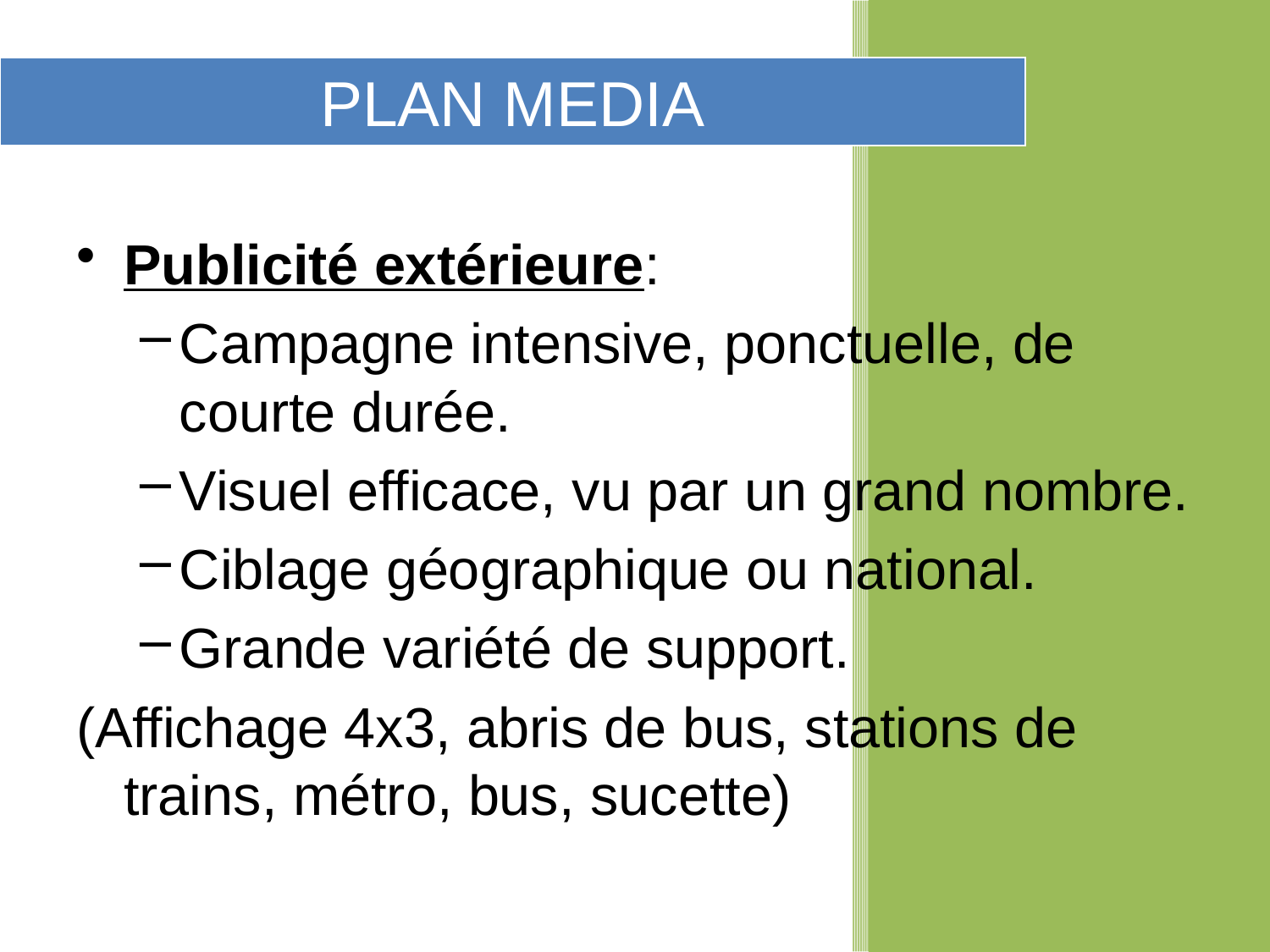

PLAN MEDIA
Publicité extérieure:
Campagne intensive, ponctuelle, de courte durée.
Visuel efficace, vu par un grand nombre.
Ciblage géographique ou national.
Grande variété de support.
(Affichage 4x3, abris de bus, stations de trains, métro, bus, sucette)